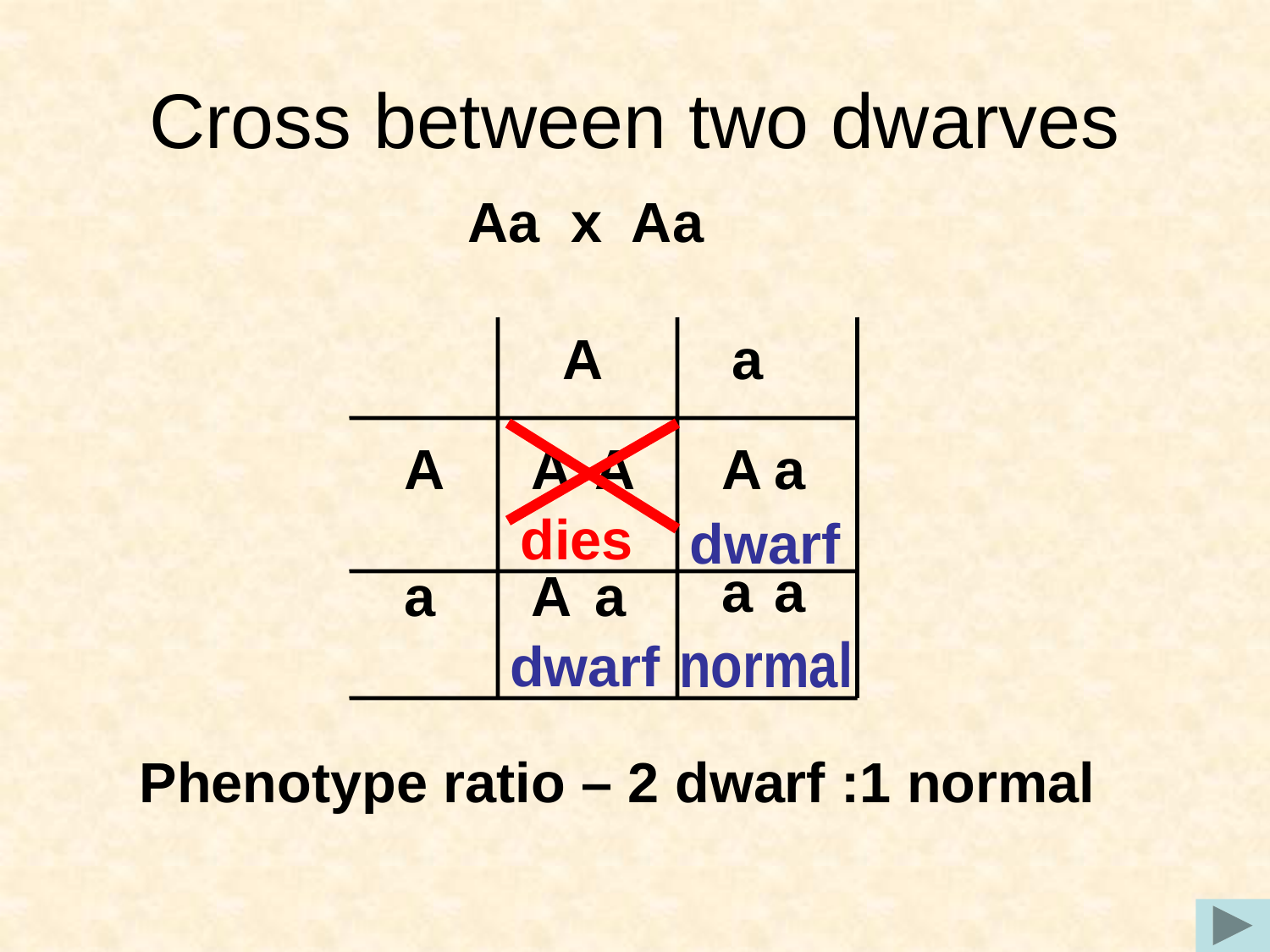

# Cross between two dwarves
Aa  x  Aa

A
a

A
A
A
A
a
dies
dwarf
a
a
a
A
a
normal
dwarf
Phenotype ratio – 2 dwarf :1 normal